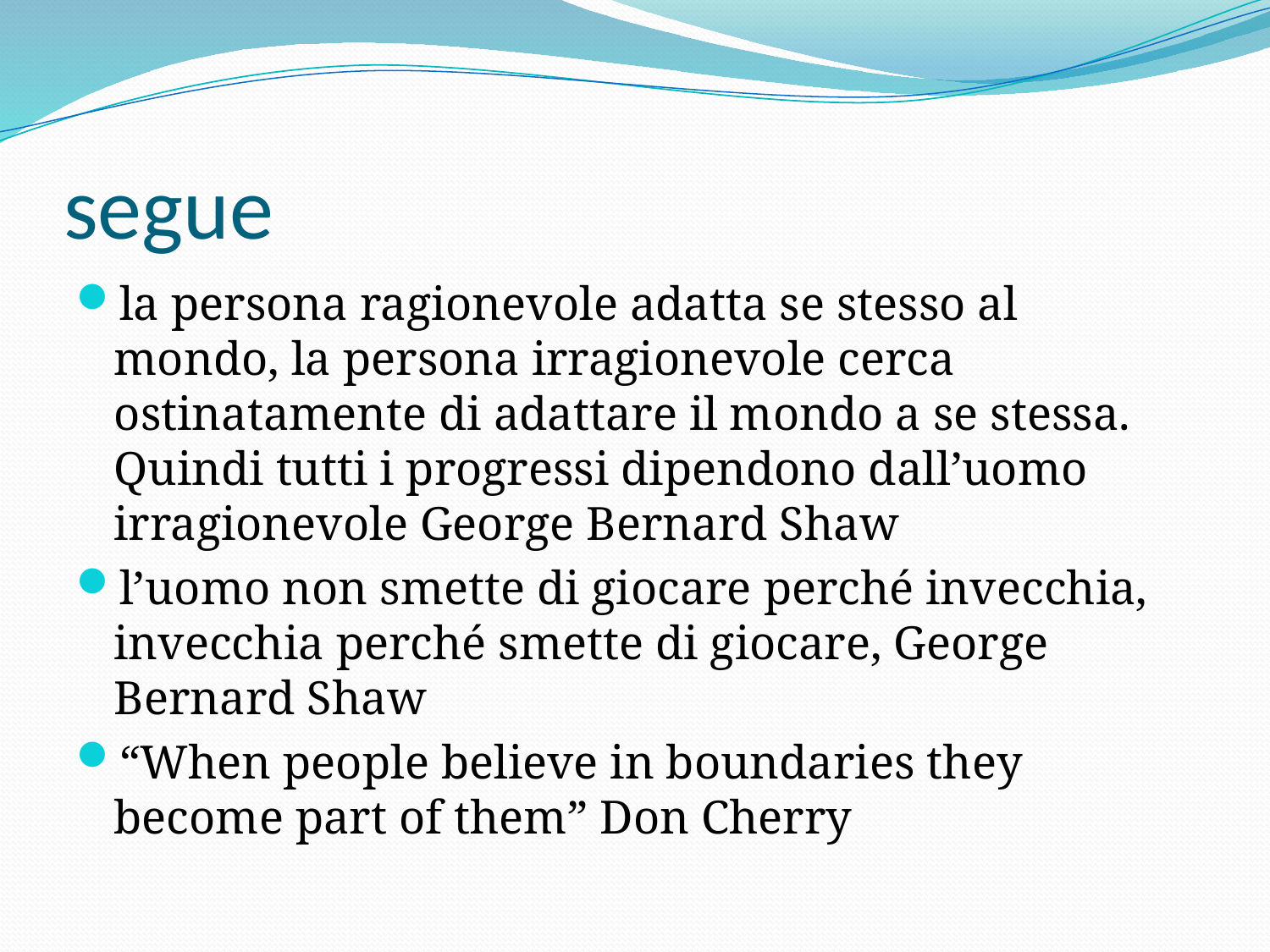

# segue
la persona ragionevole adatta se stesso al mondo, la persona irragionevole cerca ostinatamente di adattare il mondo a se stessa. Quindi tutti i progressi dipendono dall’uomo irragionevole George Bernard Shaw
l’uomo non smette di giocare perché invecchia, invecchia perché smette di giocare, George Bernard Shaw
“When people believe in boundaries they become part of them” Don Cherry